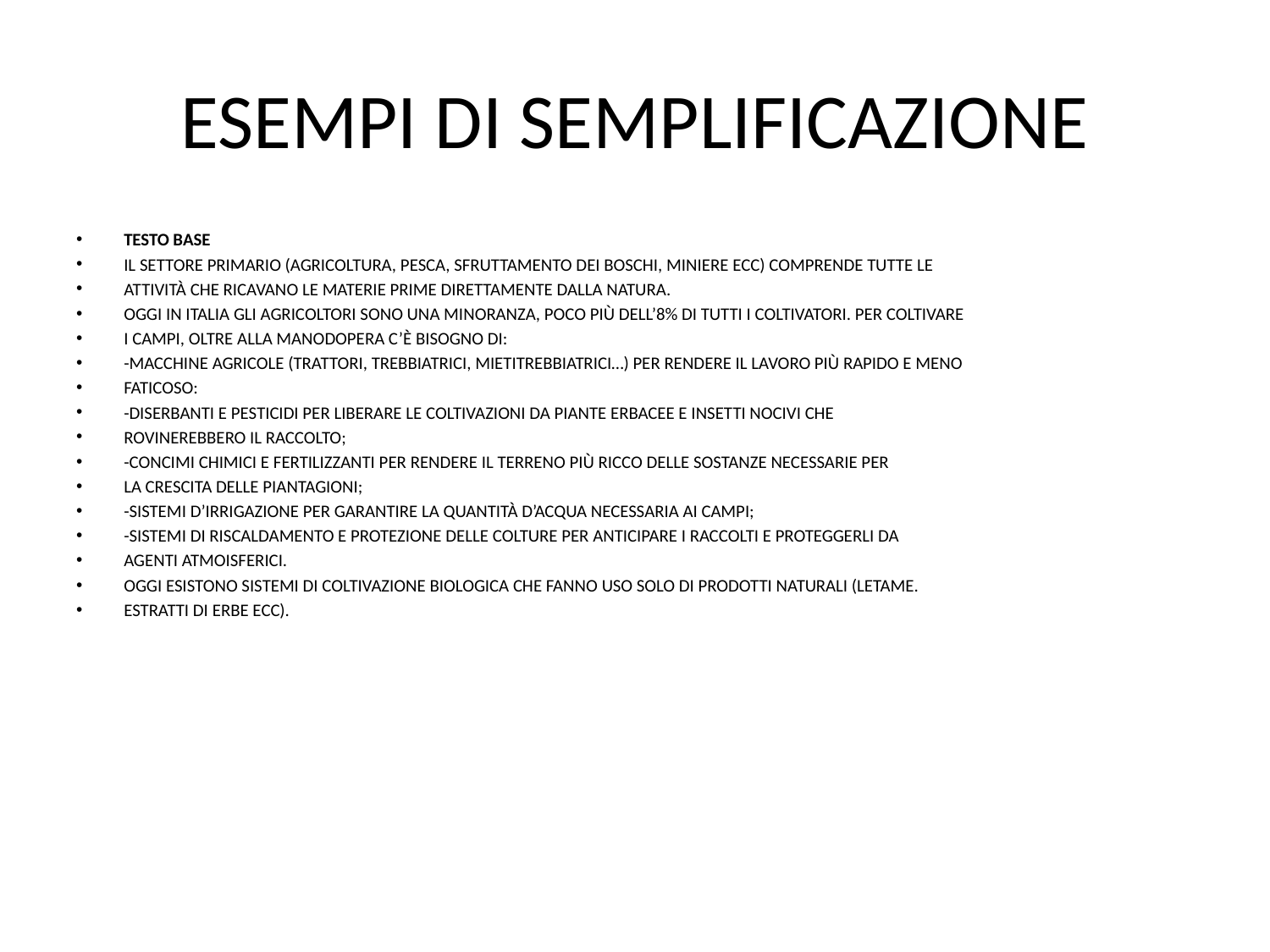

# ESEMPI DI SEMPLIFICAZIONE
TESTO BASE
IL SETTORE PRIMARIO (AGRICOLTURA, PESCA, SFRUTTAMENTO DEI BOSCHI, MINIERE ECC) COMPRENDE TUTTE LE
ATTIVITÀ CHE RICAVANO LE MATERIE PRIME DIRETTAMENTE DALLA NATURA.
OGGI IN ITALIA GLI AGRICOLTORI SONO UNA MINORANZA, POCO PIÙ DELL’8% DI TUTTI I COLTIVATORI. PER COLTIVARE
I CAMPI, OLTRE ALLA MANODOPERA C’È BISOGNO DI:
-MACCHINE AGRICOLE (TRATTORI, TREBBIATRICI, MIETITREBBIATRICI…) PER RENDERE IL LAVORO PIÙ RAPIDO E MENO
FATICOSO:
-DISERBANTI E PESTICIDI PER LIBERARE LE COLTIVAZIONI DA PIANTE ERBACEE E INSETTI NOCIVI CHE
ROVINEREBBERO IL RACCOLTO;
-CONCIMI CHIMICI E FERTILIZZANTI PER RENDERE IL TERRENO PIÙ RICCO DELLE SOSTANZE NECESSARIE PER
LA CRESCITA DELLE PIANTAGIONI;
-SISTEMI D’IRRIGAZIONE PER GARANTIRE LA QUANTITÀ D’ACQUA NECESSARIA AI CAMPI;
-SISTEMI DI RISCALDAMENTO E PROTEZIONE DELLE COLTURE PER ANTICIPARE I RACCOLTI E PROTEGGERLI DA
AGENTI ATMOISFERICI.
OGGI ESISTONO SISTEMI DI COLTIVAZIONE BIOLOGICA CHE FANNO USO SOLO DI PRODOTTI NATURALI (LETAME.
ESTRATTI DI ERBE ECC).